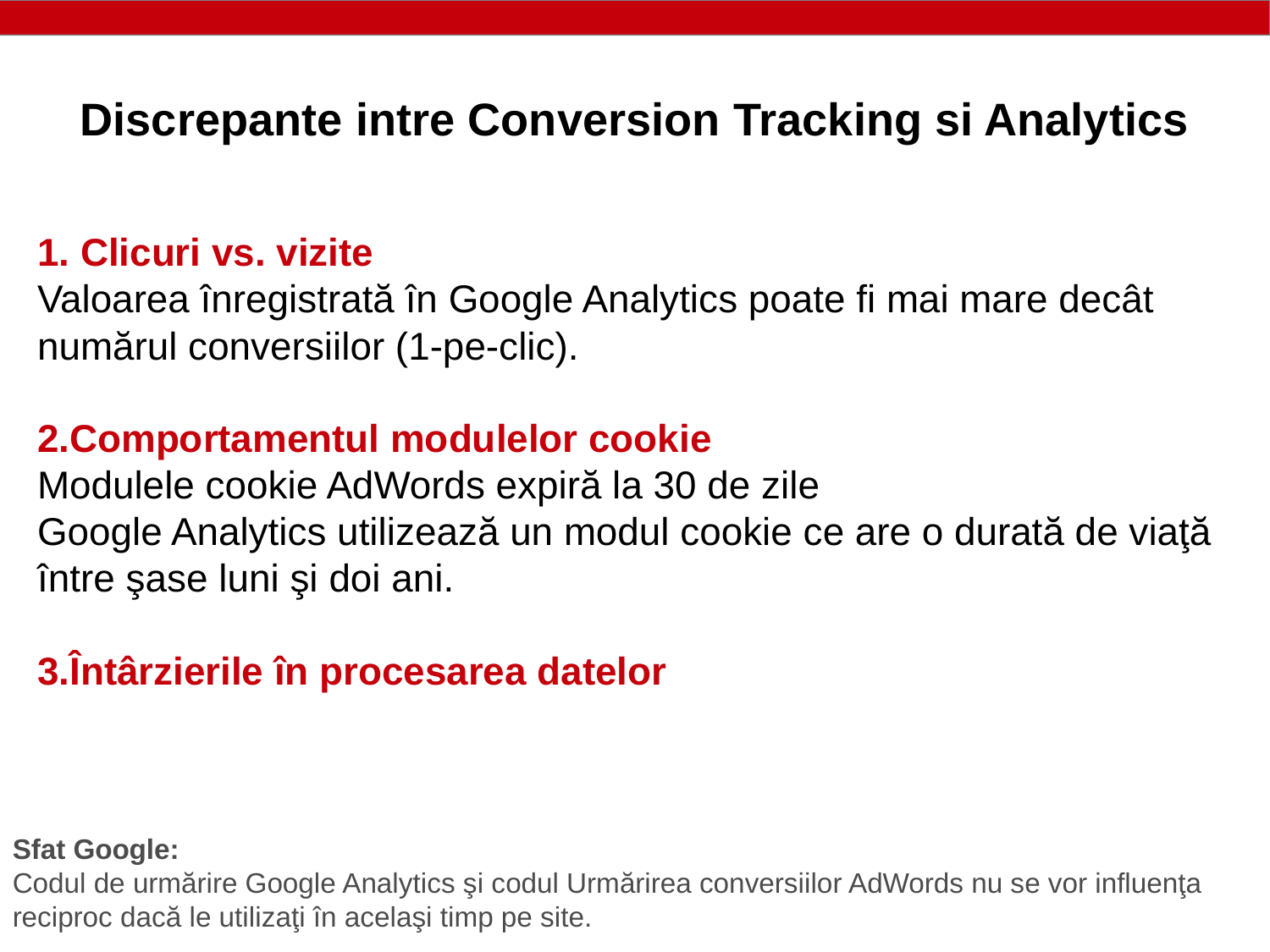

Discrepante intre Conversion Tracking si Analytics

1. Clicuri vs. vizite
Valoarea înregistrată în Google Analytics poate fi mai mare decât numărul conversiilor (1-pe-clic).

2.Comportamentul modulelor cookie
Modulele cookie AdWords expiră la 30 de zile
Google Analytics utilizează un modul cookie ce are o durată de viaţă între şase luni şi doi ani.

3.Întârzierile în procesarea datelor

Sfat Google:
Codul de urmărire Google Analytics şi codul Urmărirea conversiilor AdWords nu se vor influenţa reciproc dacă le utilizaţi în acelaşi timp pe site.